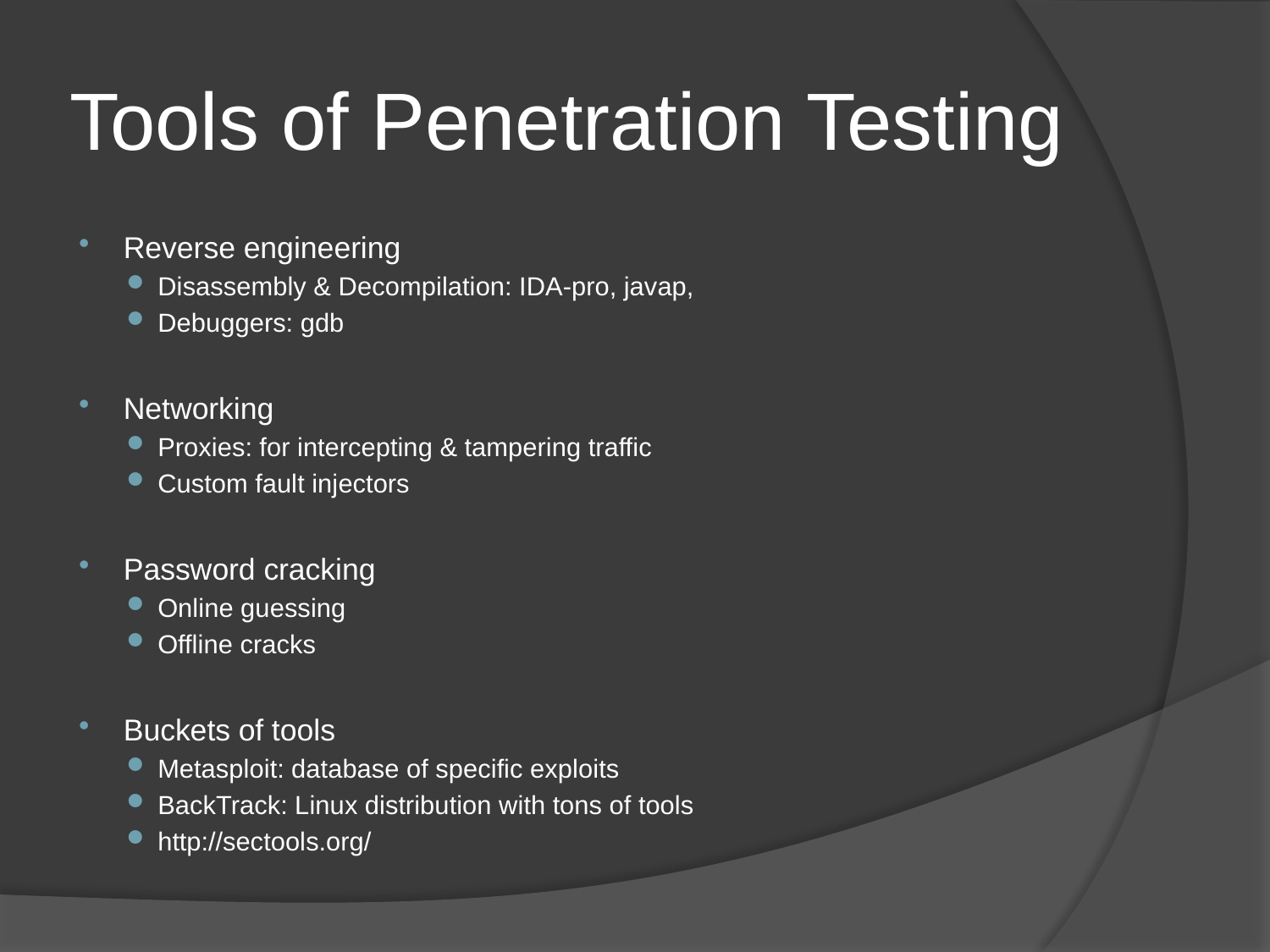

# Tools of Penetration Testing
Reverse engineering
Disassembly & Decompilation: IDA-pro, javap,
Debuggers: gdb

Networking
Proxies: for intercepting & tampering traffic
Custom fault injectors

Password cracking
Online guessing
Offline cracks

Buckets of tools
Metasploit: database of specific exploits
BackTrack: Linux distribution with tons of tools
http://sectools.org/